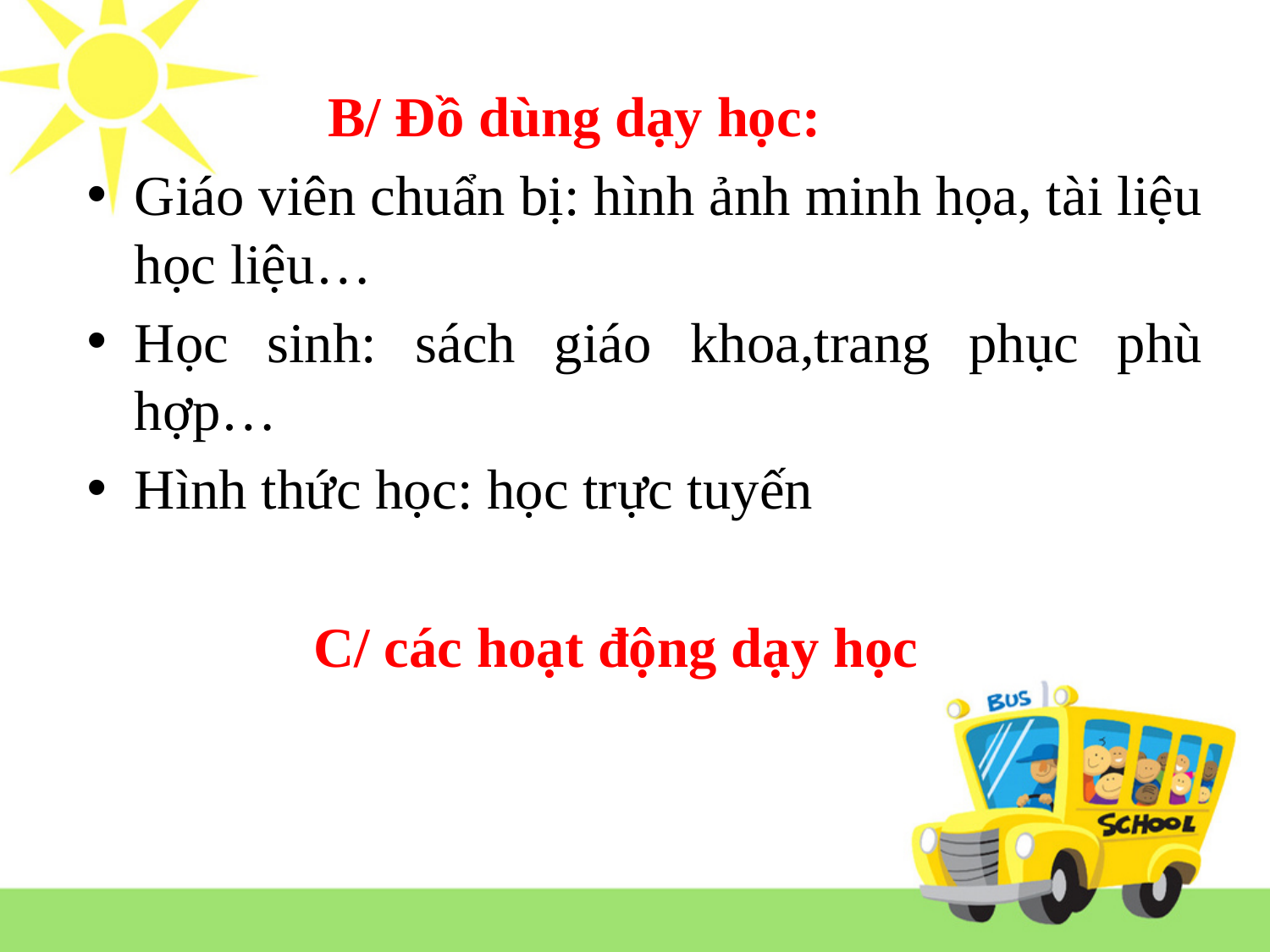

B/ Đồ dùng dạy học:
Giáo viên chuẩn bị: hình ảnh minh họa, tài liệu học liệu…
Học sinh: sách giáo khoa,trang phục phù hợp…
Hình thức học: học trực tuyến

                C/ các hoạt động dạy học